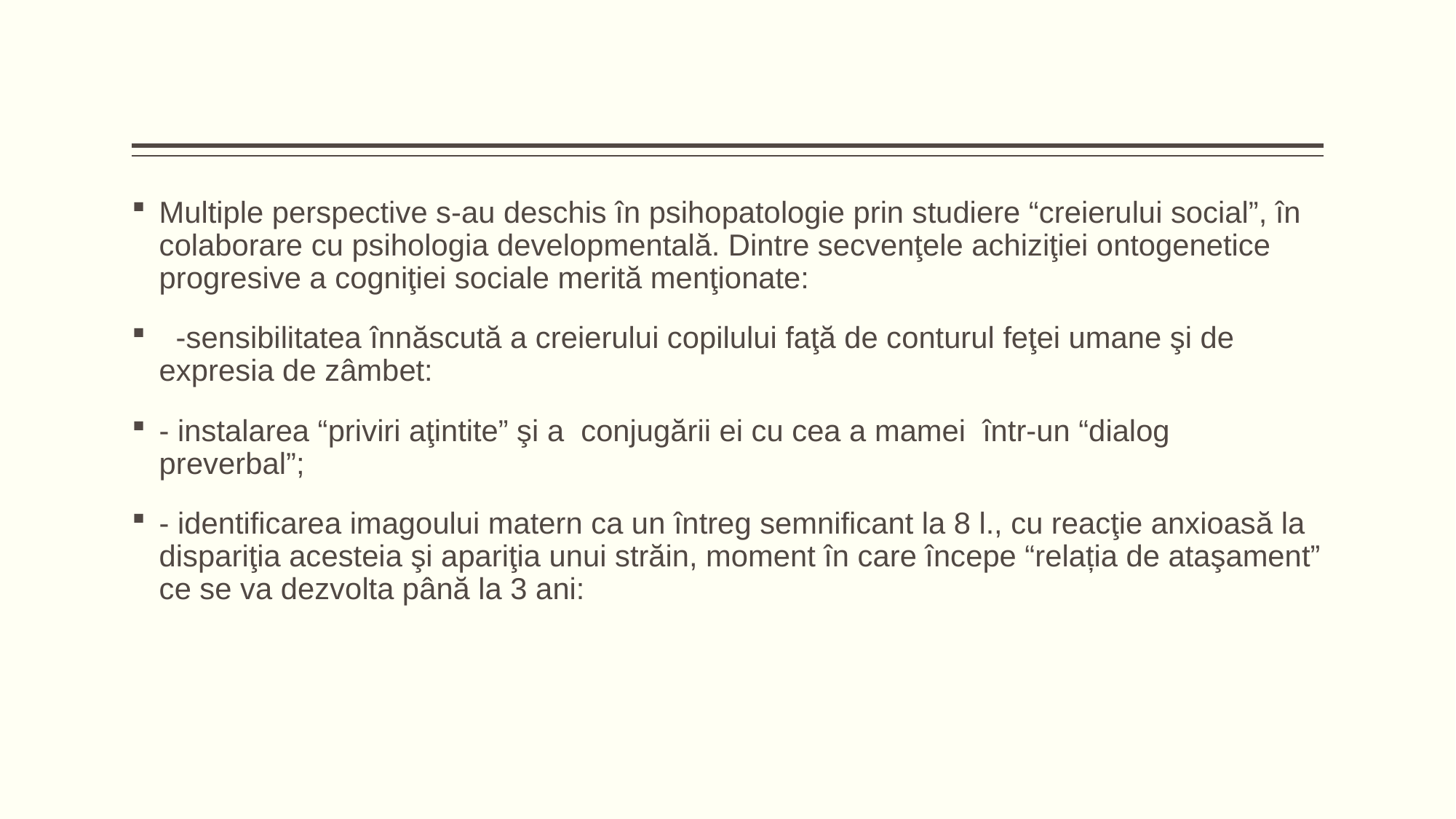

Multiple perspective s-au deschis în psihopatologie prin studiere “creierului social”, în colaborare cu psihologia developmentală. Dintre secvenţele achiziţiei ontogenetice progresive a cogniţiei sociale merită menţionate:
  -sensibilitatea înnăscută a creierului copilului faţă de conturul feţei umane şi de expresia de zâmbet:
- instalarea “priviri aţintite” şi a  conjugării ei cu cea a mamei  într-un “dialog preverbal”;
- identificarea imagoului matern ca un întreg semnificant la 8 l., cu reacţie anxioasă la dispariţia acesteia şi apariţia unui străin, moment în care începe “relația de ataşament” ce se va dezvolta până la 3 ani: